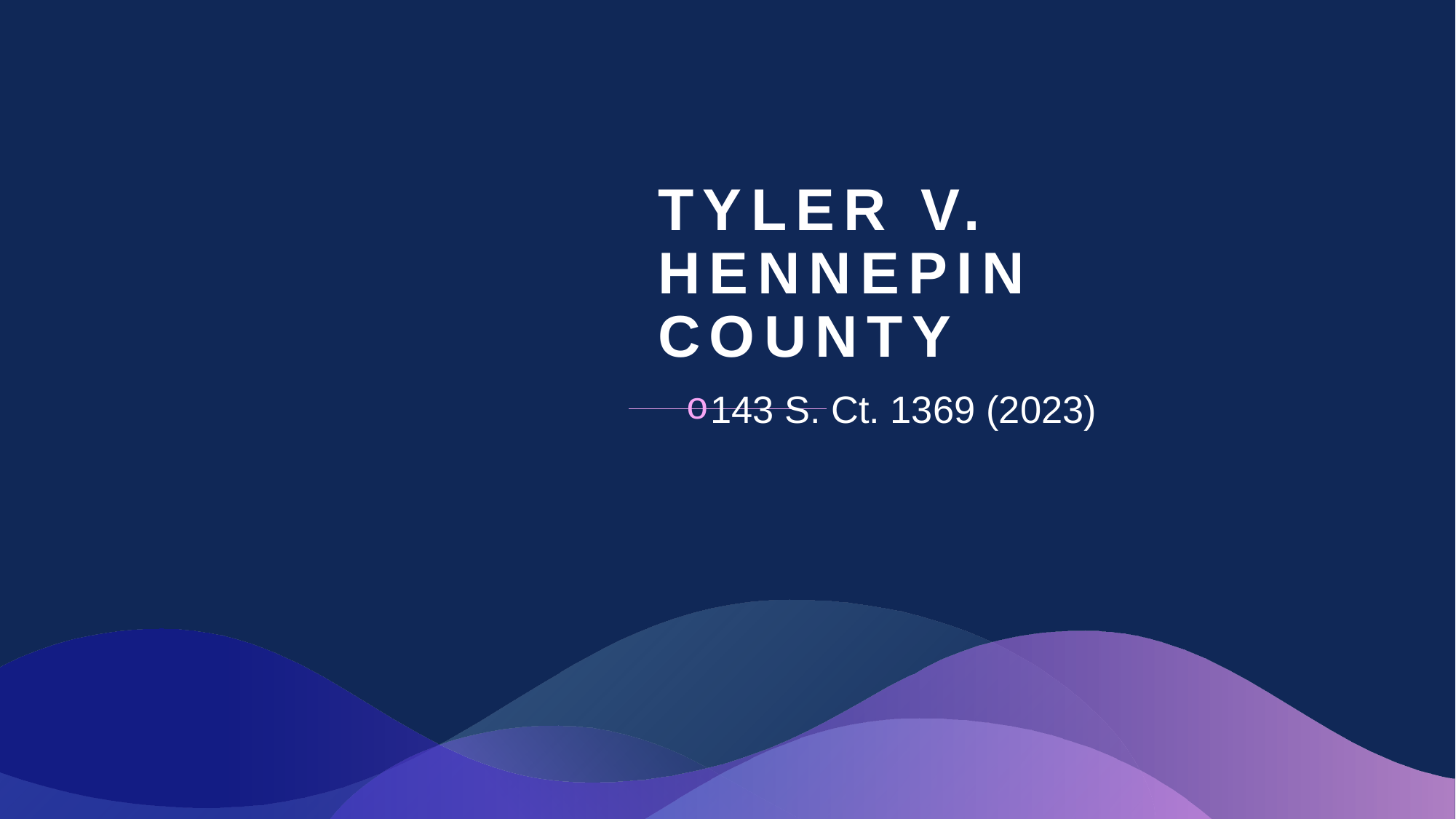

# Tyler v. Hennepin County
143 S. Ct. 1369 (2023)